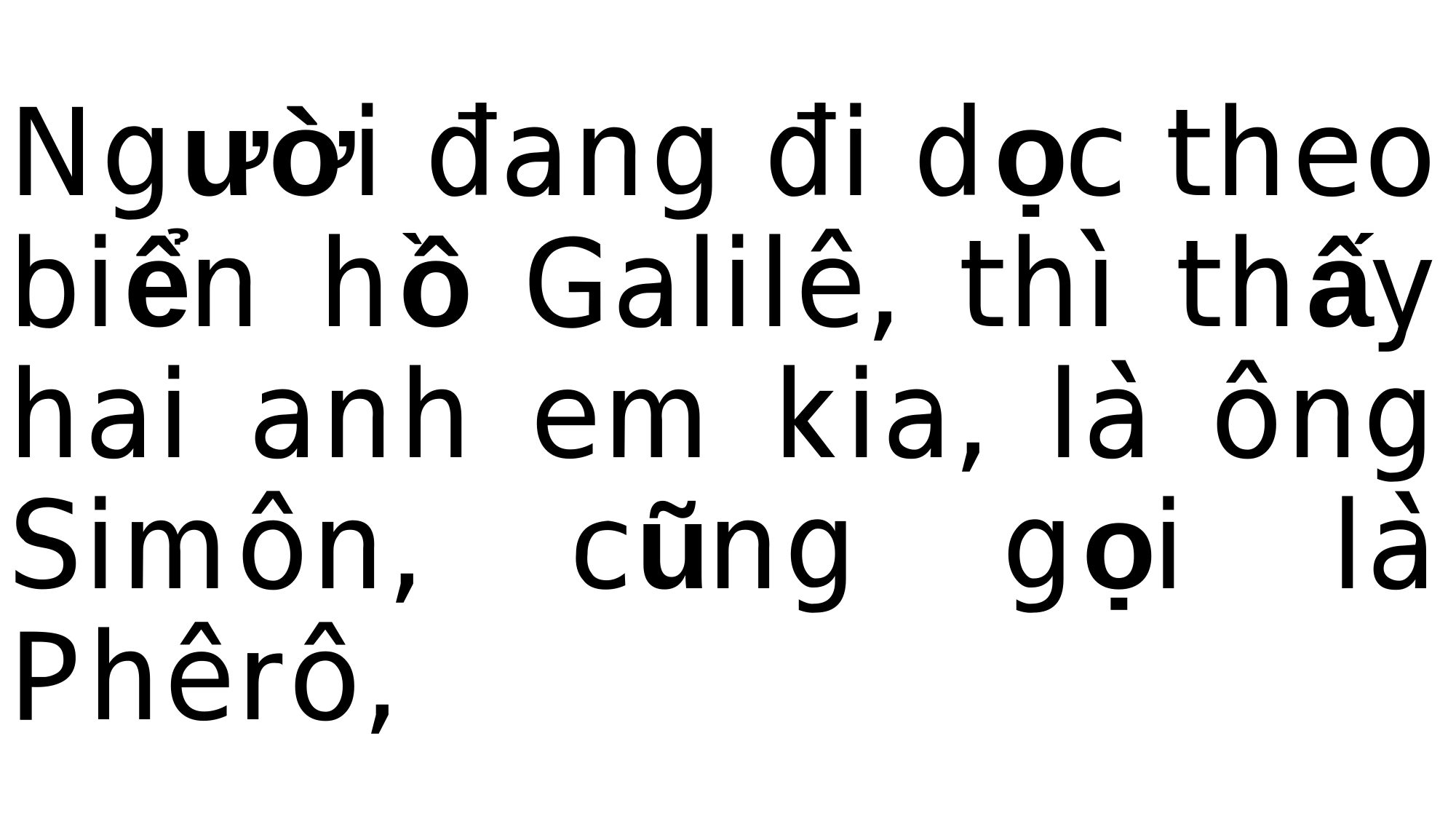

# Người đang đi dọc theo biển hồ Galilê, thì thấy hai anh em kia, là ông Simôn, cũng gọi là Phêrô,